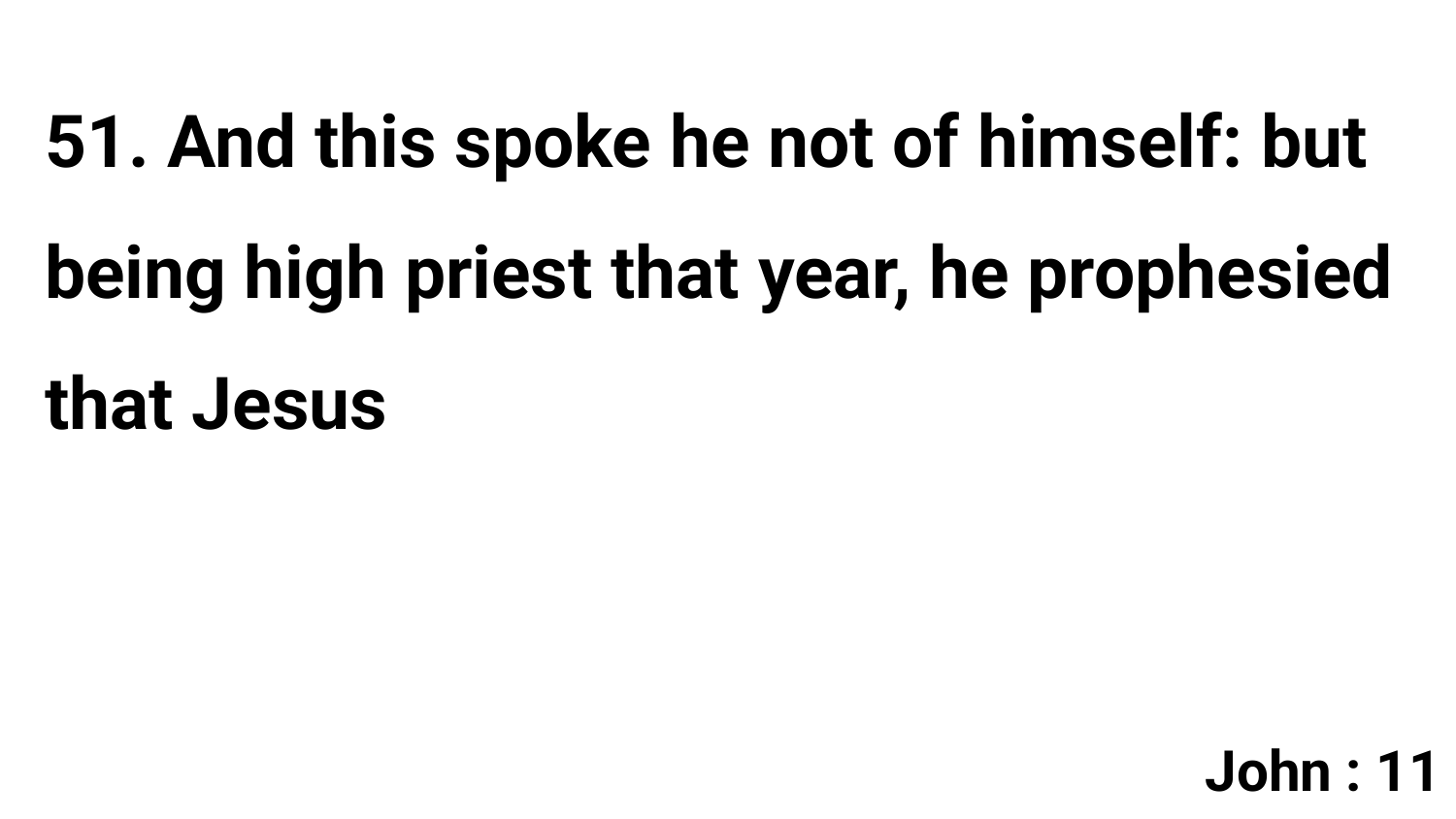

51. And this spoke he not of himself: but being high priest that year, he prophesied that Jesus
John : 11